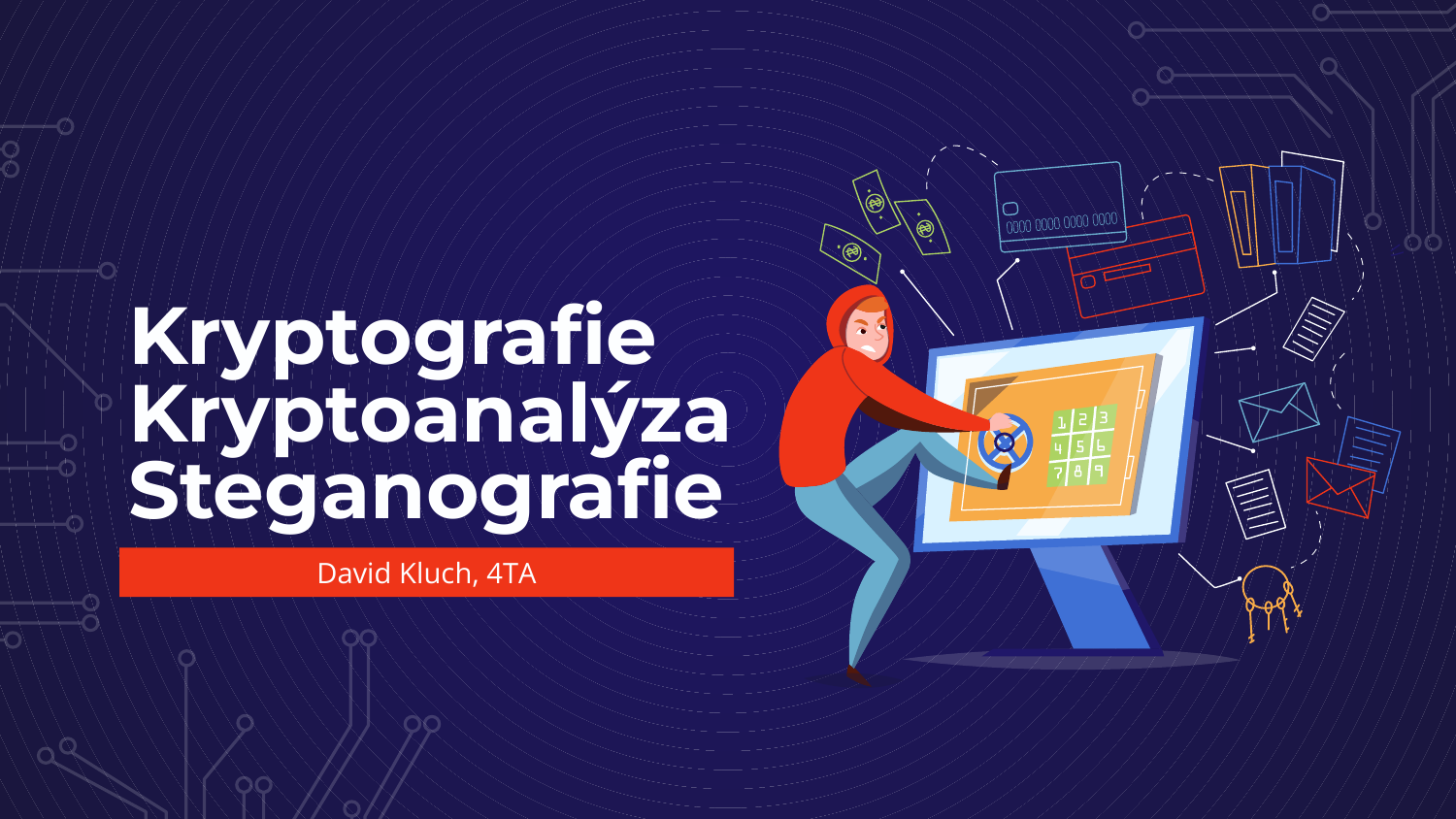

# Kryptografie Kryptoanalýza Steganografie
David Kluch, 4TA